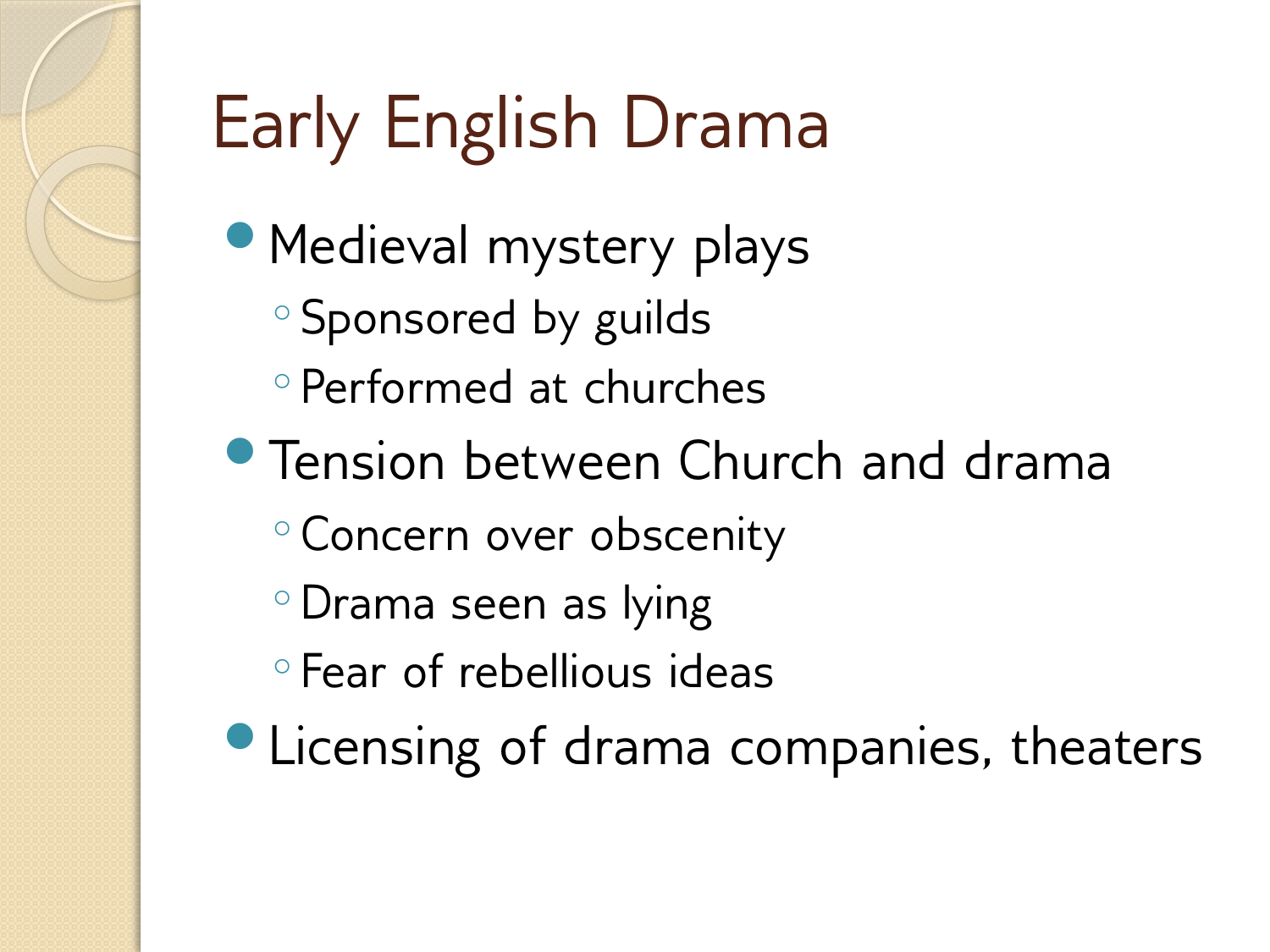

# Early English Drama
Medieval mystery plays
Sponsored by guilds
Performed at churches
Tension between Church and drama
Concern over obscenity
Drama seen as lying
Fear of rebellious ideas
Licensing of drama companies, theaters